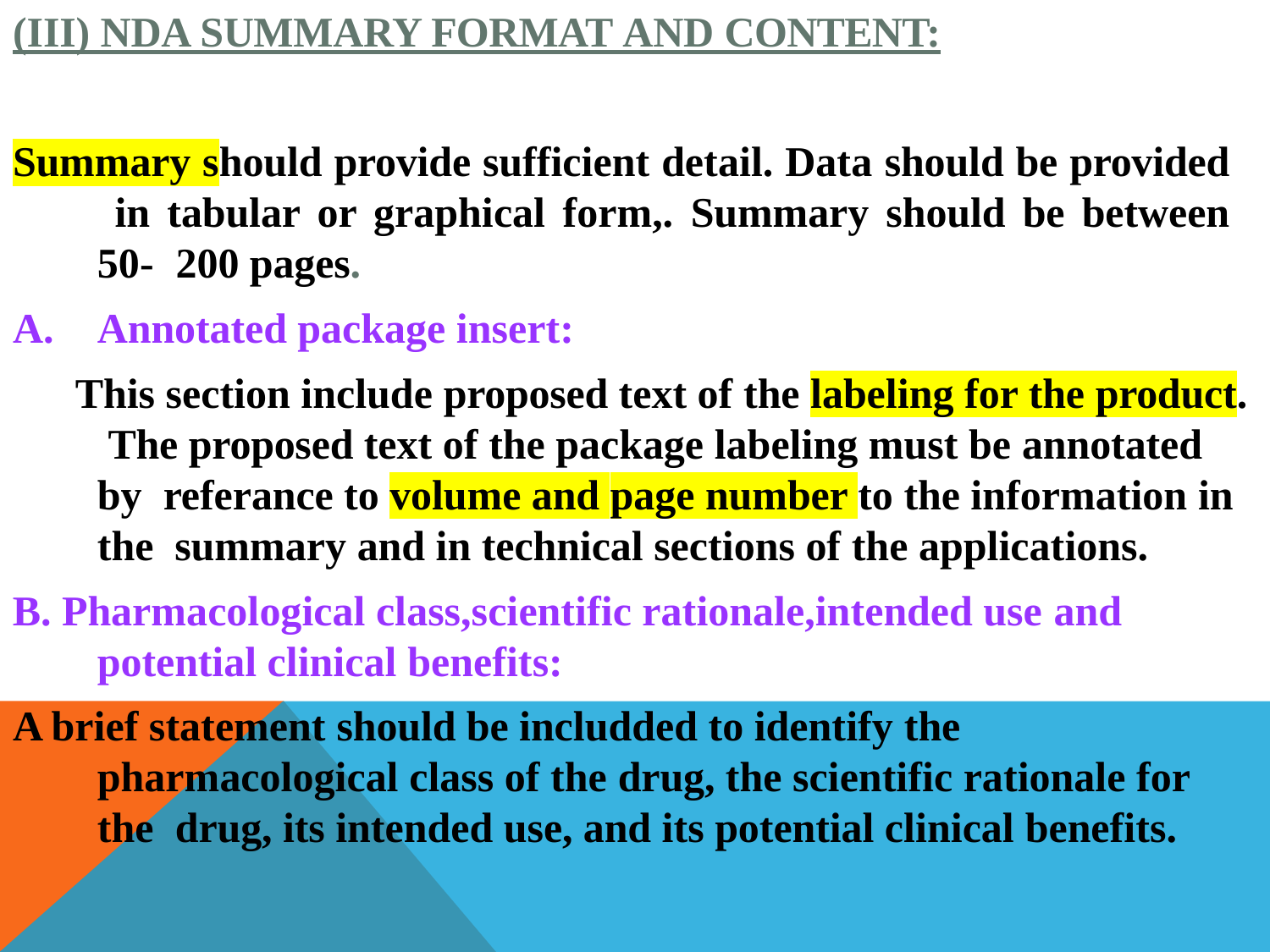

# (III) NDA SUMMARY FORMAT AND CONTENT:
Summary should provide sufficient detail. Data should be provided  in tabular or graphical form,. Summary should be between 50-  200 pages.
Annotated package insert:
This section include proposed text of the labeling for the product.  The proposed text of the package labeling must be annotated by  referance to volume and page number to the information in the  summary and in technical sections of the applications.
Pharmacological class,scientific rationale,intended use and
potential clinical benefits:
A brief statement should be includded to identify the  pharmacological class of the drug, the scientific rationale for the  drug, its intended use, and its potential clinical benefits.